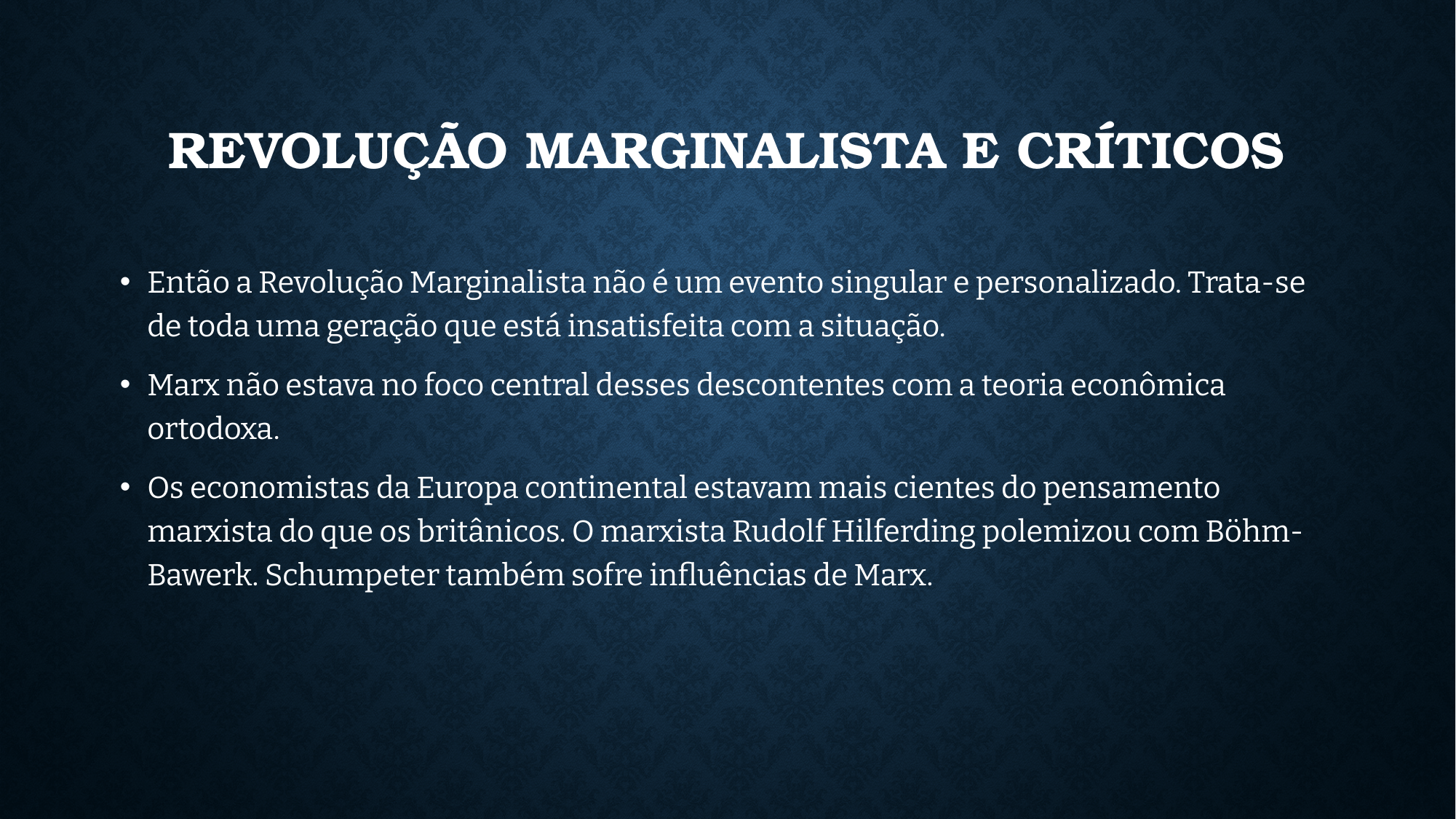

# Revolução marginalista e críticos
Então a Revolução Marginalista não é um evento singular e personalizado. Trata-se de toda uma geração que está insatisfeita com a situação.
Marx não estava no foco central desses descontentes com a teoria econômica ortodoxa.
Os economistas da Europa continental estavam mais cientes do pensamento marxista do que os britânicos. O marxista Rudolf Hilferding polemizou com Böhm-Bawerk. Schumpeter também sofre influências de Marx.